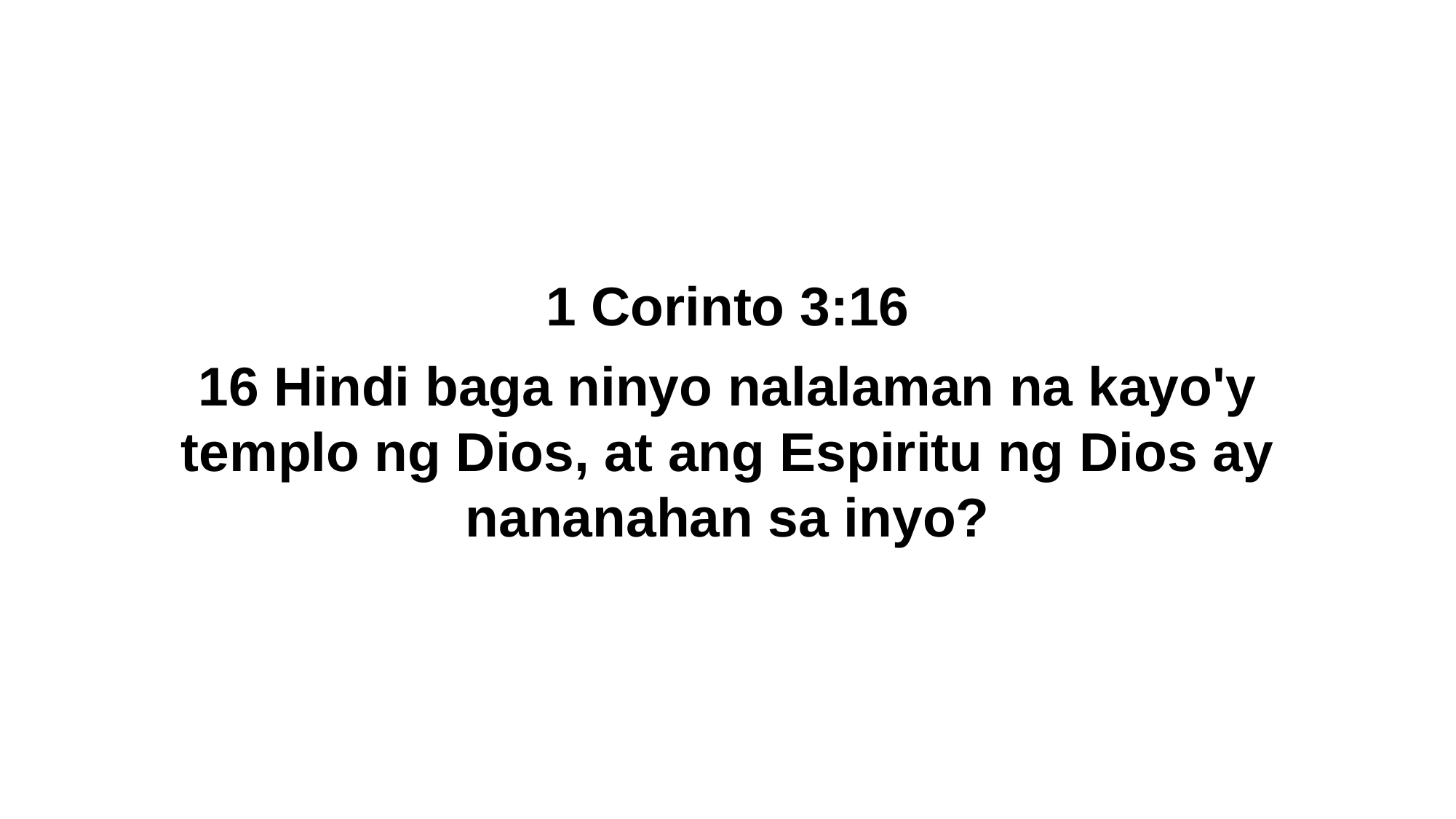

1 Corinto 3:16
16 Hindi baga ninyo nalalaman na kayo'y templo ng Dios, at ang Espiritu ng Dios ay nananahan sa inyo?